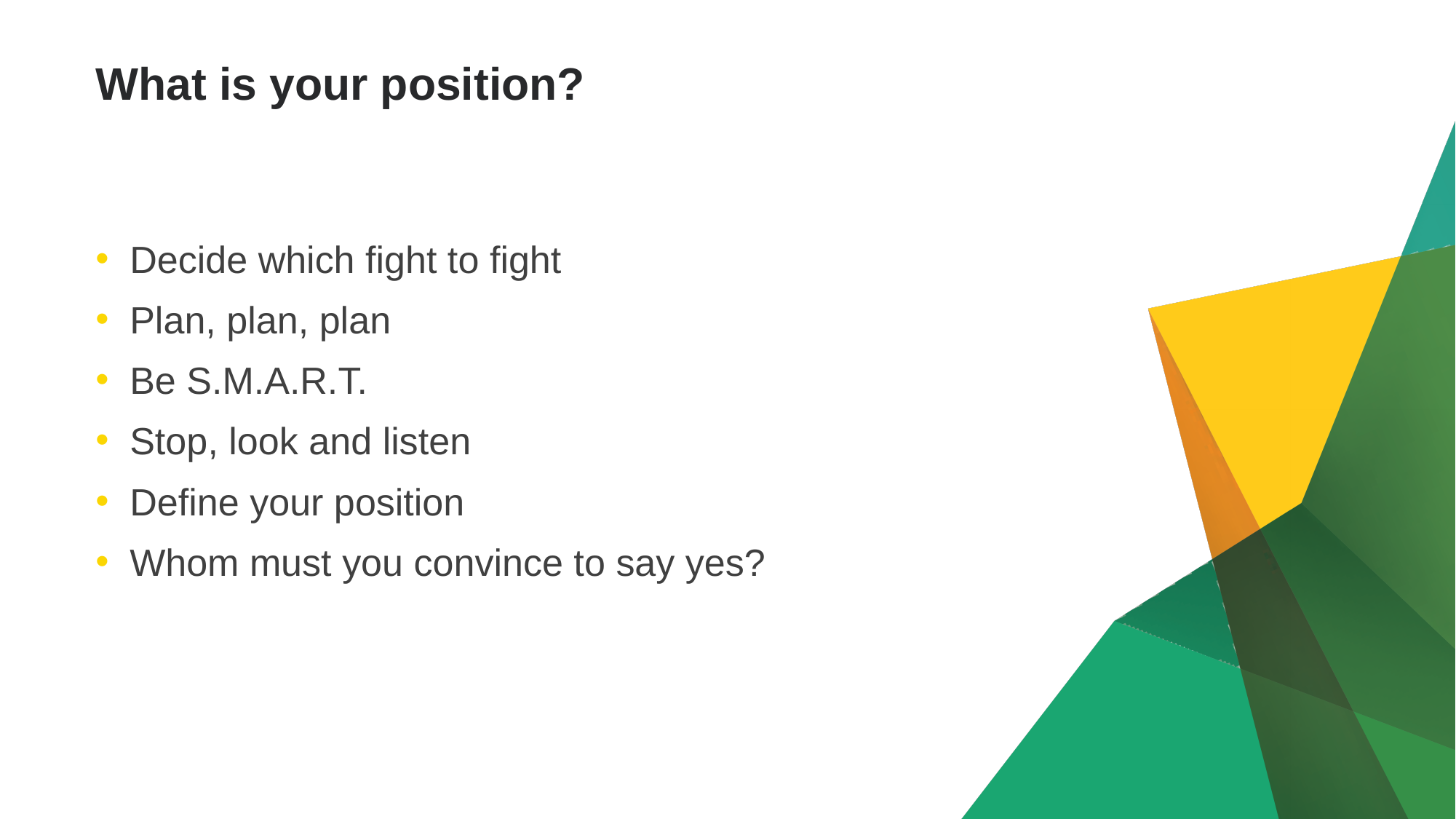

# What is your position?
Decide which fight to fight
Plan, plan, plan
Be S.M.A.R.T.
Stop, look and listen
Define your position
Whom must you convince to say yes?